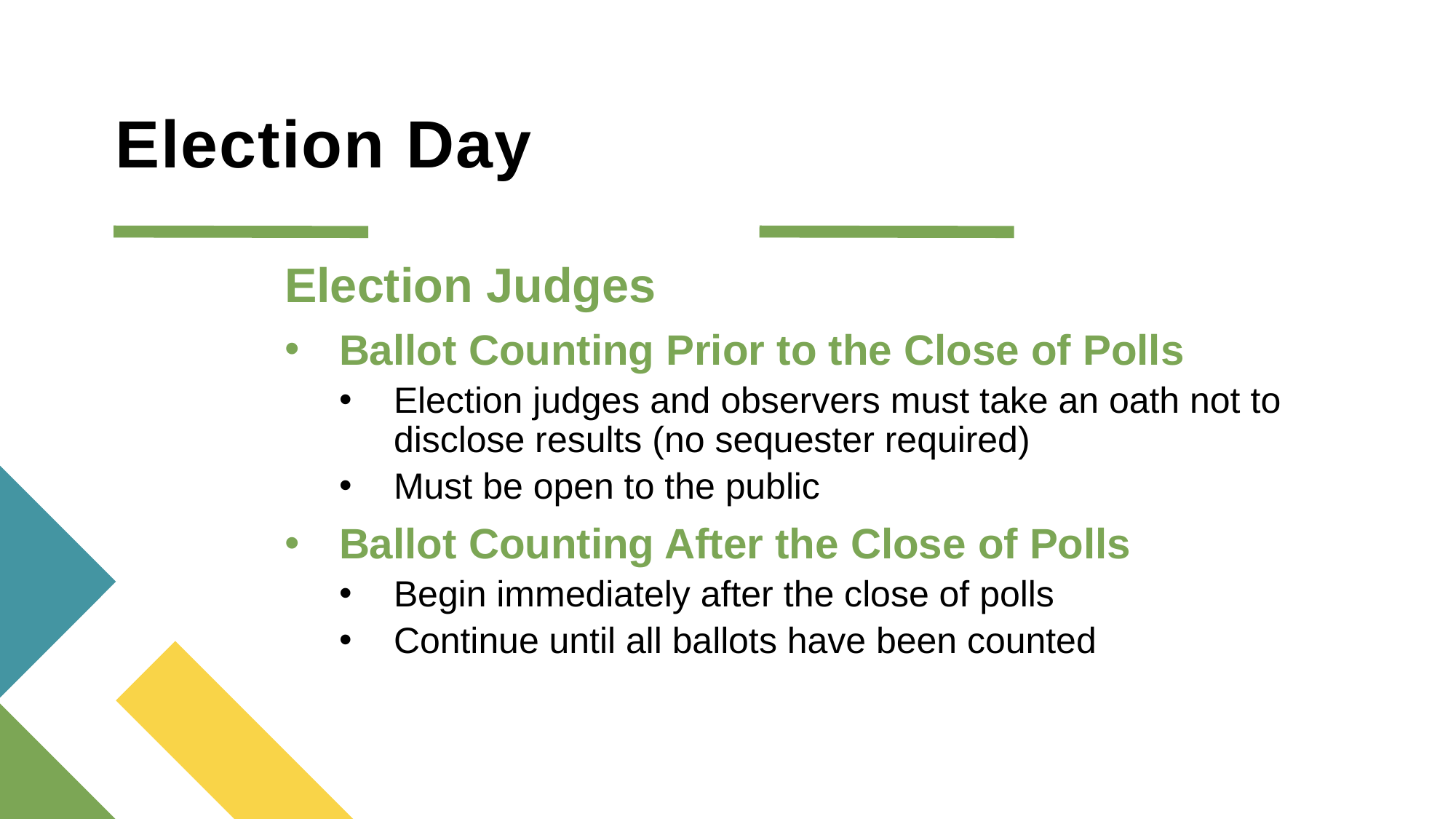

# Election Day
Election Judges
Ballot Counting Prior to the Close of Polls
Election judges and observers must take an oath not to disclose results (no sequester required)
Must be open to the public
Ballot Counting After the Close of Polls
Begin immediately after the close of polls
Continue until all ballots have been counted